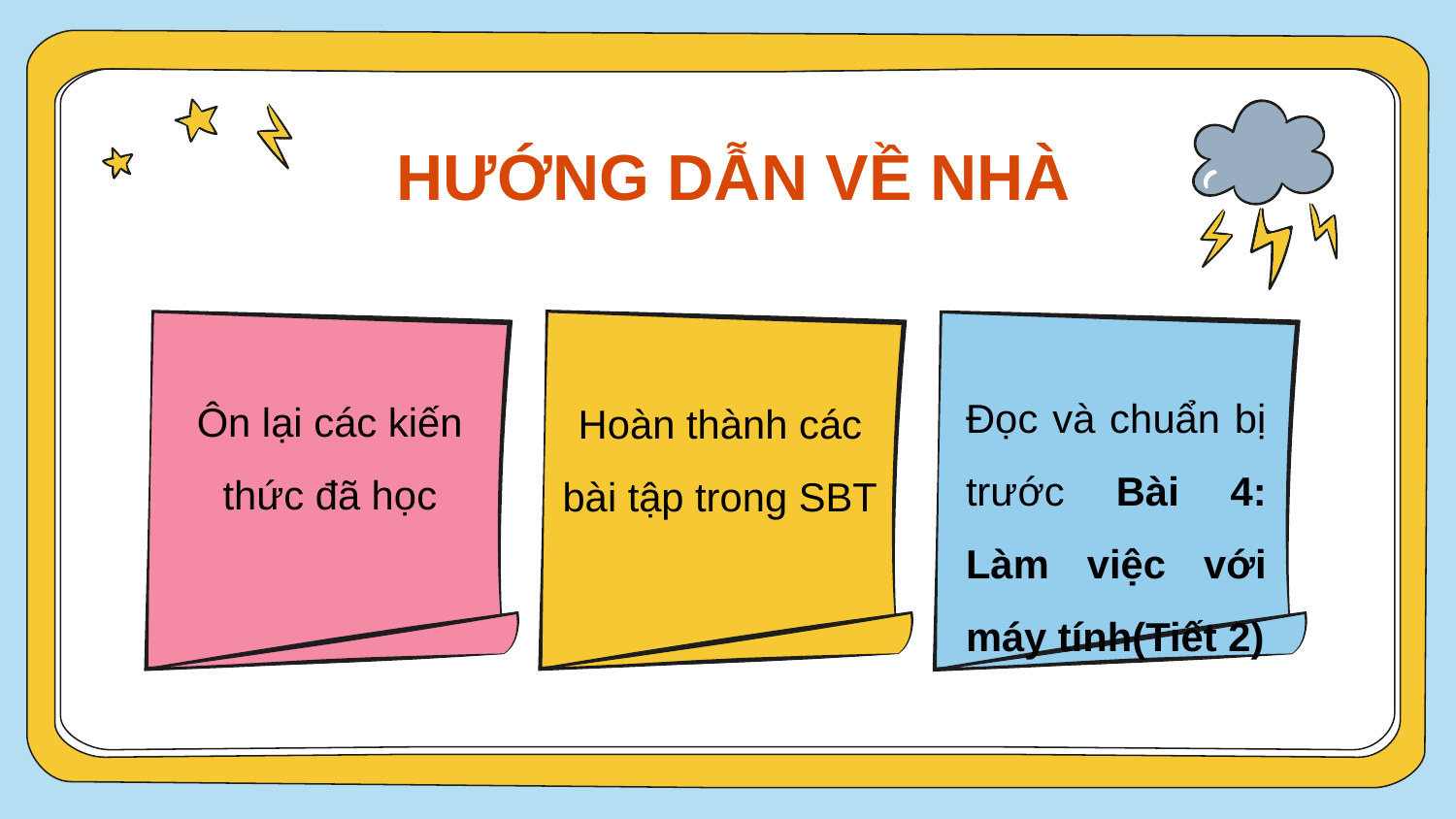

HƯỚNG DẪN VỀ NHÀ

Đọc và chuẩn bị trước Bài 4: Làm việc với máy tính(Tiết 2)
Ôn lại các kiến thức đã học
Hoàn thành các bài tập trong SBT